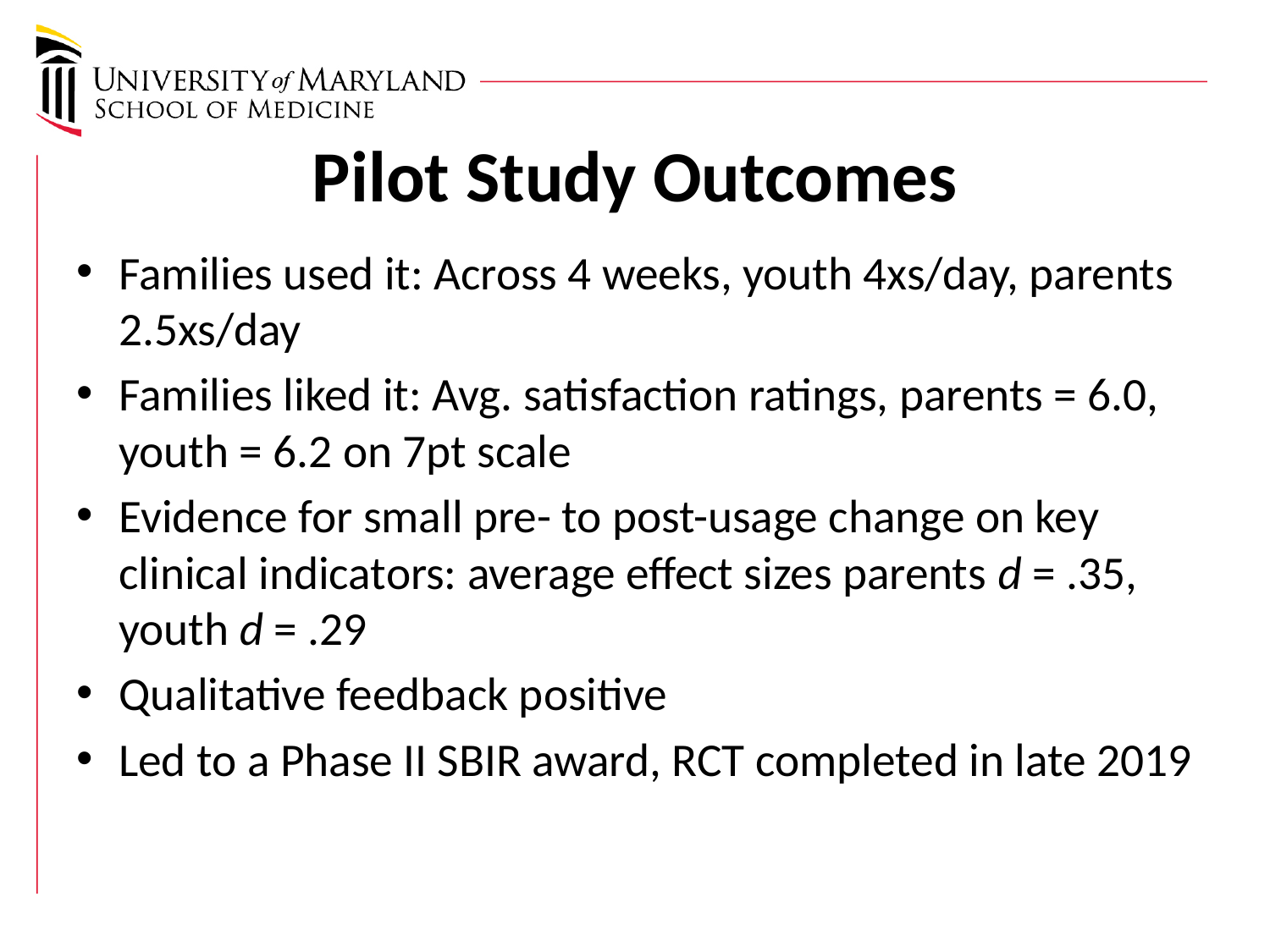

# Pilot Study Outcomes
Families used it: Across 4 weeks, youth 4xs/day, parents 2.5xs/day
Families liked it: Avg. satisfaction ratings, parents = 6.0, youth = 6.2 on 7pt scale
Evidence for small pre- to post-usage change on key clinical indicators: average effect sizes parents d = .35, youth d = .29
Qualitative feedback positive
Led to a Phase II SBIR award, RCT completed in late 2019